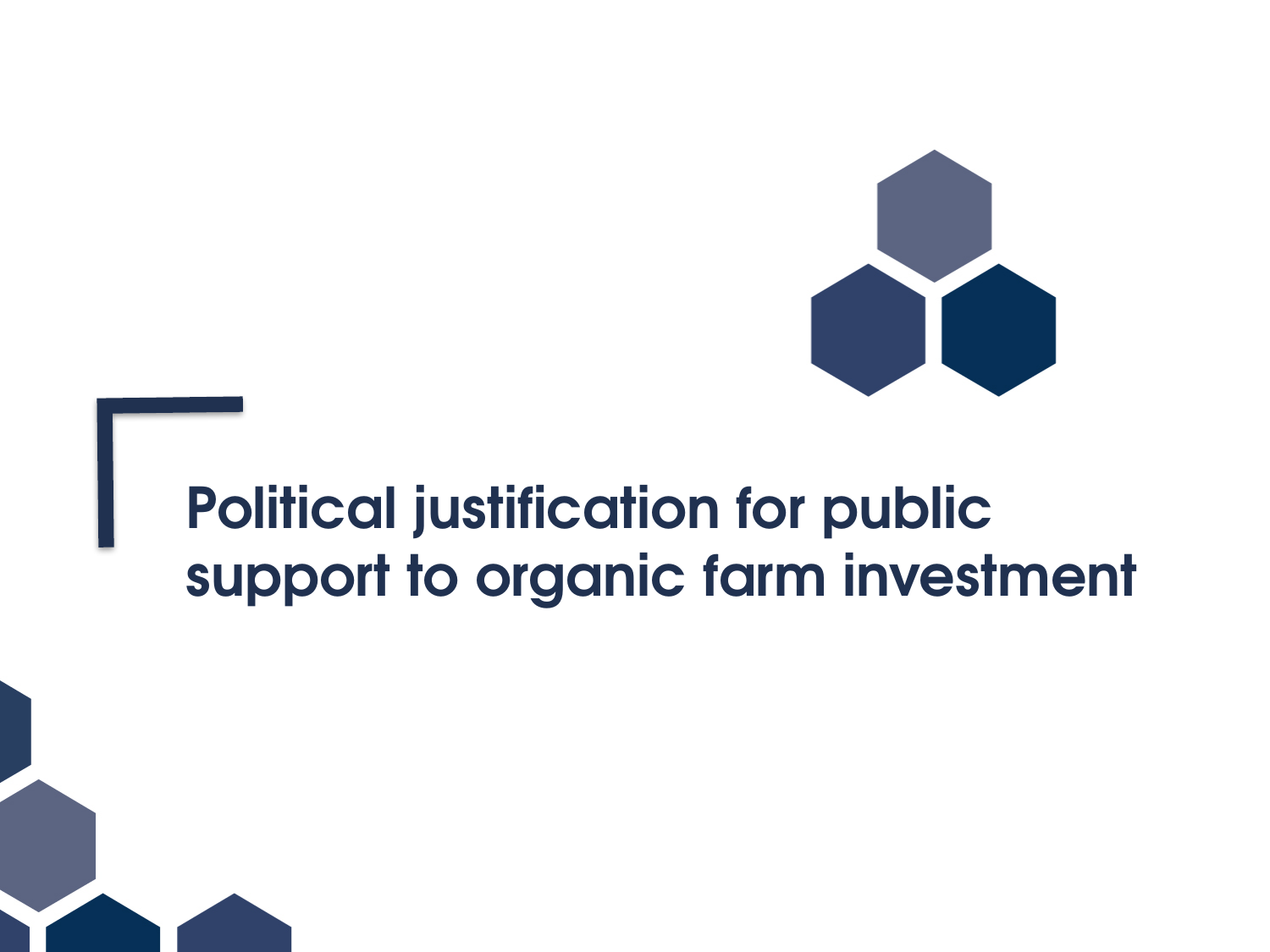

Political justification for public support to organic farm investment